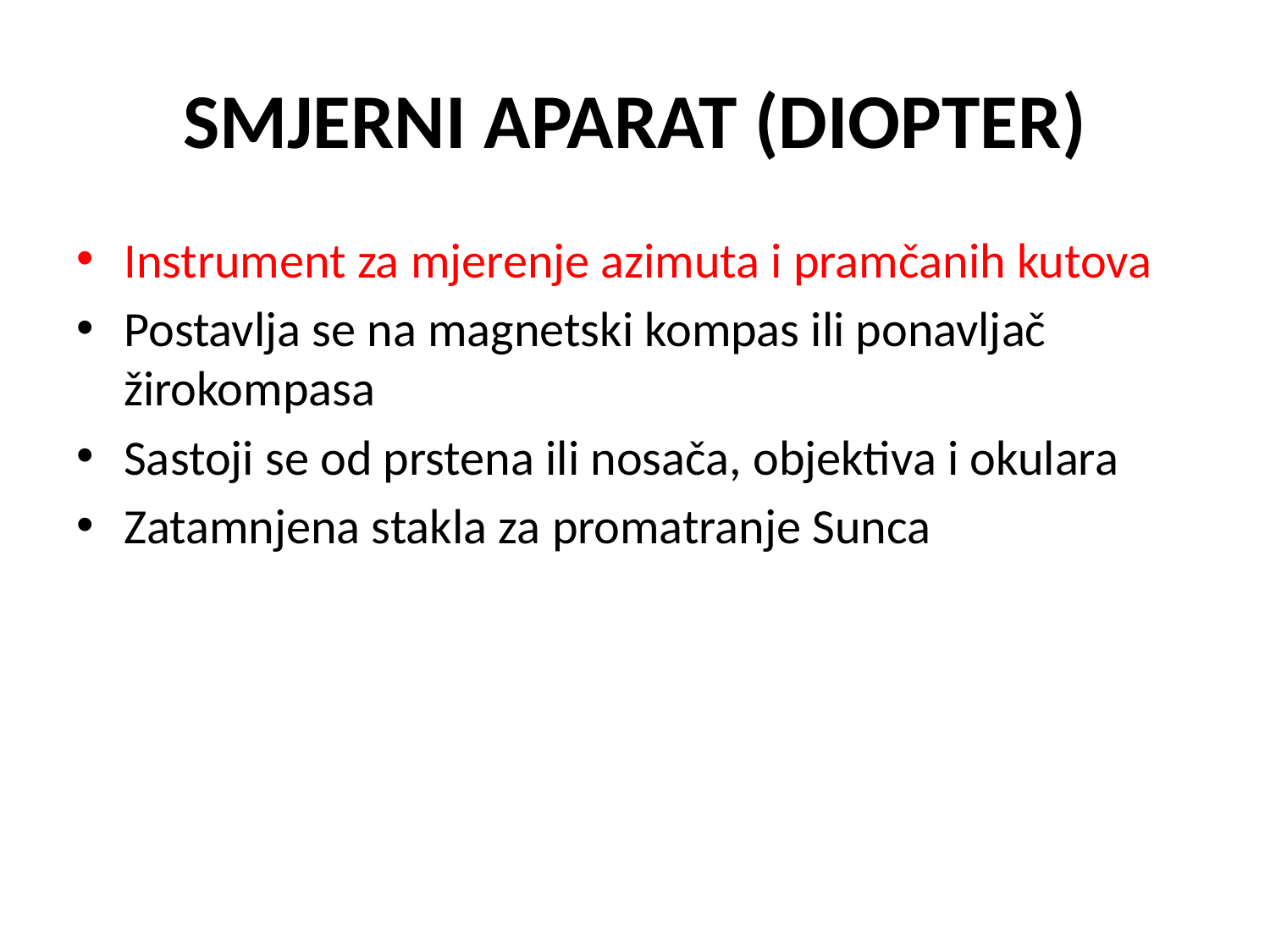

# SMJERNI APARAT (DIOPTER)
Instrument za mjerenje azimuta i pramčanih kutova
Postavlja se na magnetski kompas ili ponavljač žirokompasa
Sastoji se od prstena ili nosača, objektiva i okulara
Zatamnjena stakla za promatranje Sunca